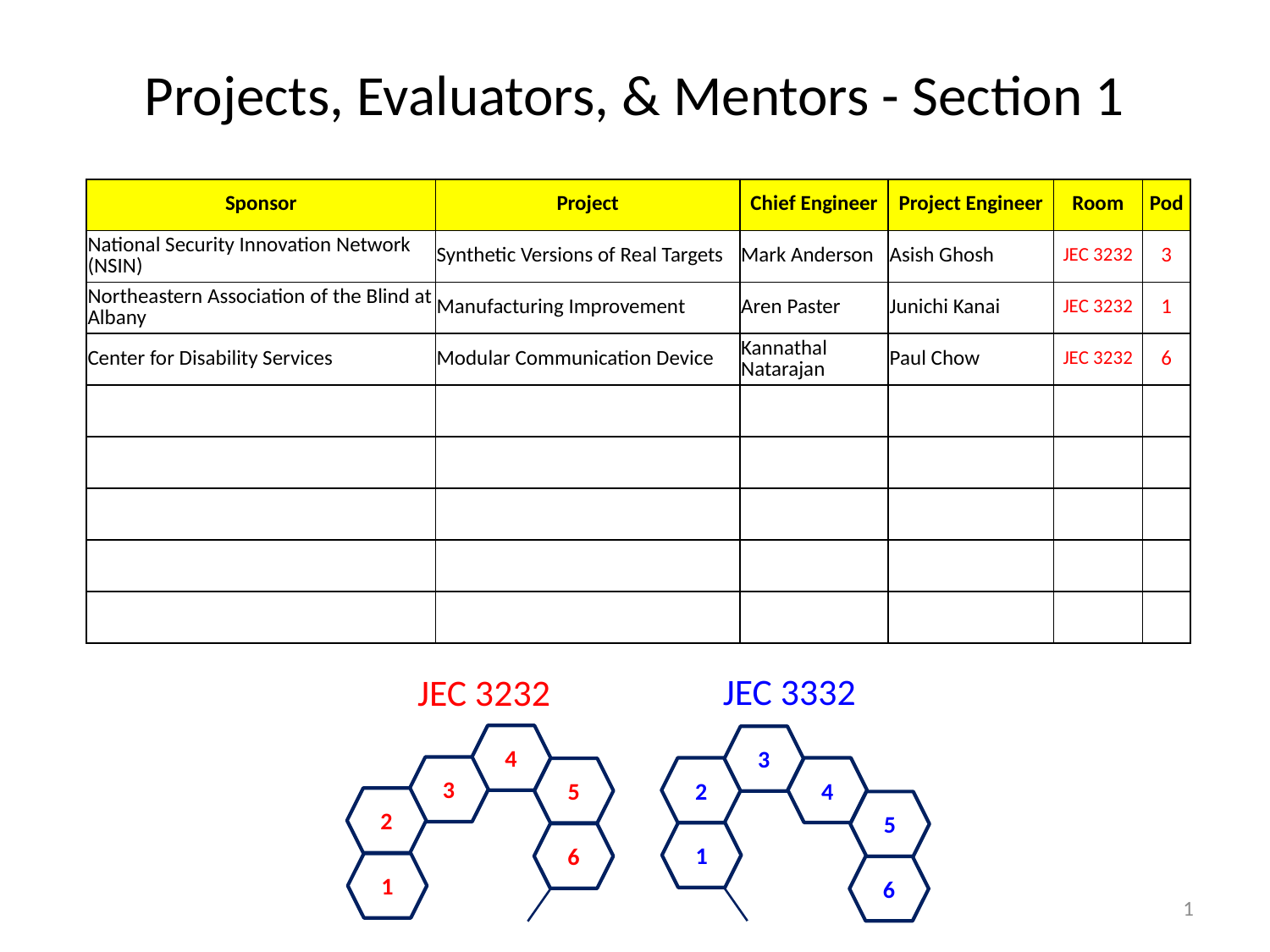

# Projects, Evaluators, & Mentors - Section 1
| Sponsor | Project | Chief Engineer | Project Engineer | Room | Pod |
| --- | --- | --- | --- | --- | --- |
| National Security Innovation Network (NSIN) | Synthetic Versions of Real Targets | Mark Anderson | Asish Ghosh | JEC 3232 | 3 |
| Northeastern Association of the Blind at Albany | Manufacturing Improvement | Aren Paster | Junichi Kanai | JEC 3232 | 1 |
| Center for Disability Services | Modular Communication Device | Kannathal Natarajan | Paul Chow | JEC 3232 | 6 |
|  |  |  |  |  |  |
|  |  |  |  |  |  |
|  |  |  |  |  |  |
|  |  |  |  |  |  |
|  |  |  |  |  |  |
JEC 3332
JEC 3232
4
3
5
2
6
1
3
2
4
5
1
6
1